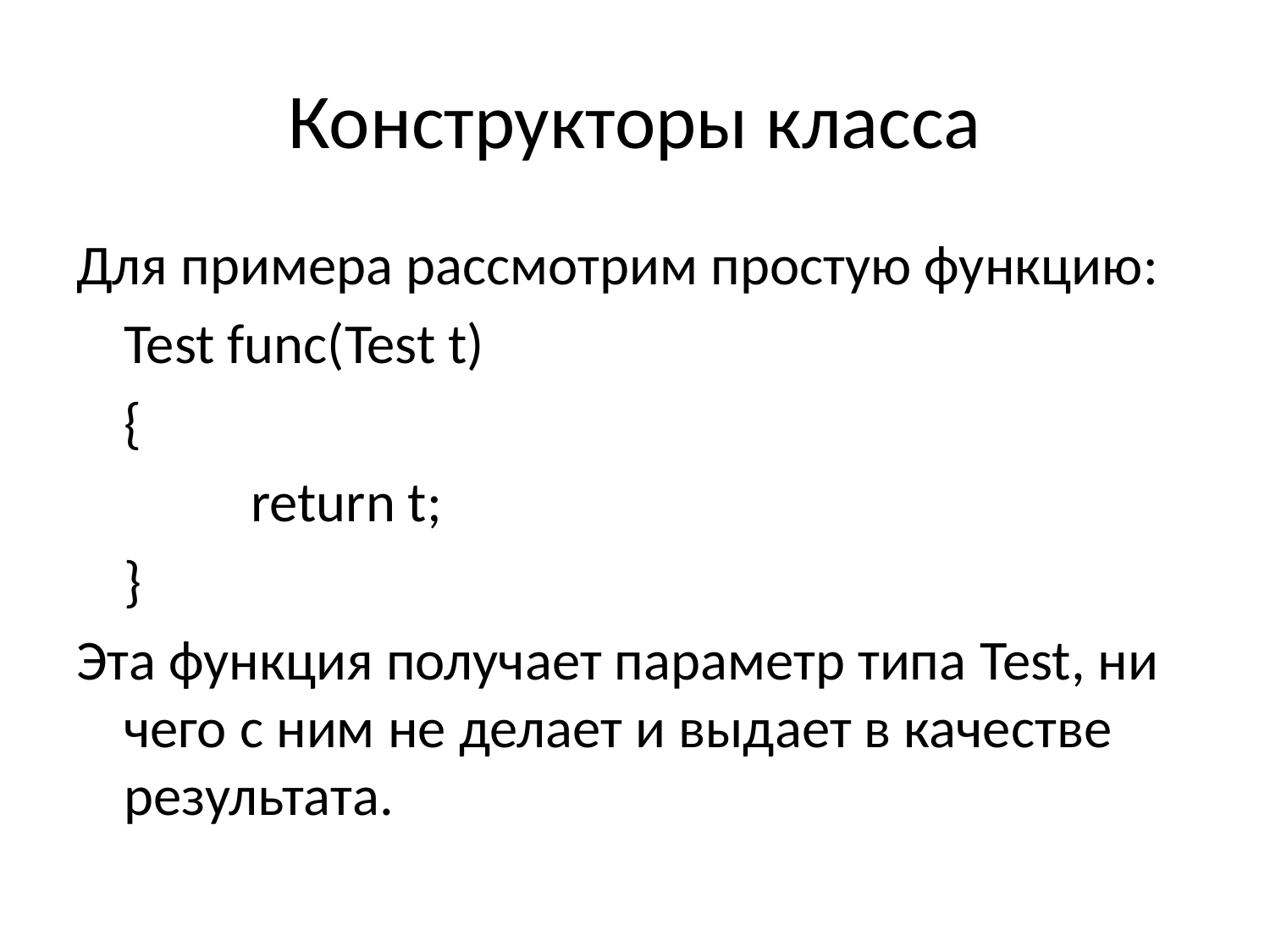

# Конструкторы класса
Для примера рассмотрим простую функцию:
	Test func(Test t)
	{
		return t;
	}
Эта функция получает параметр типа Test, ни чего с ним не делает и выдает в качестве результата.